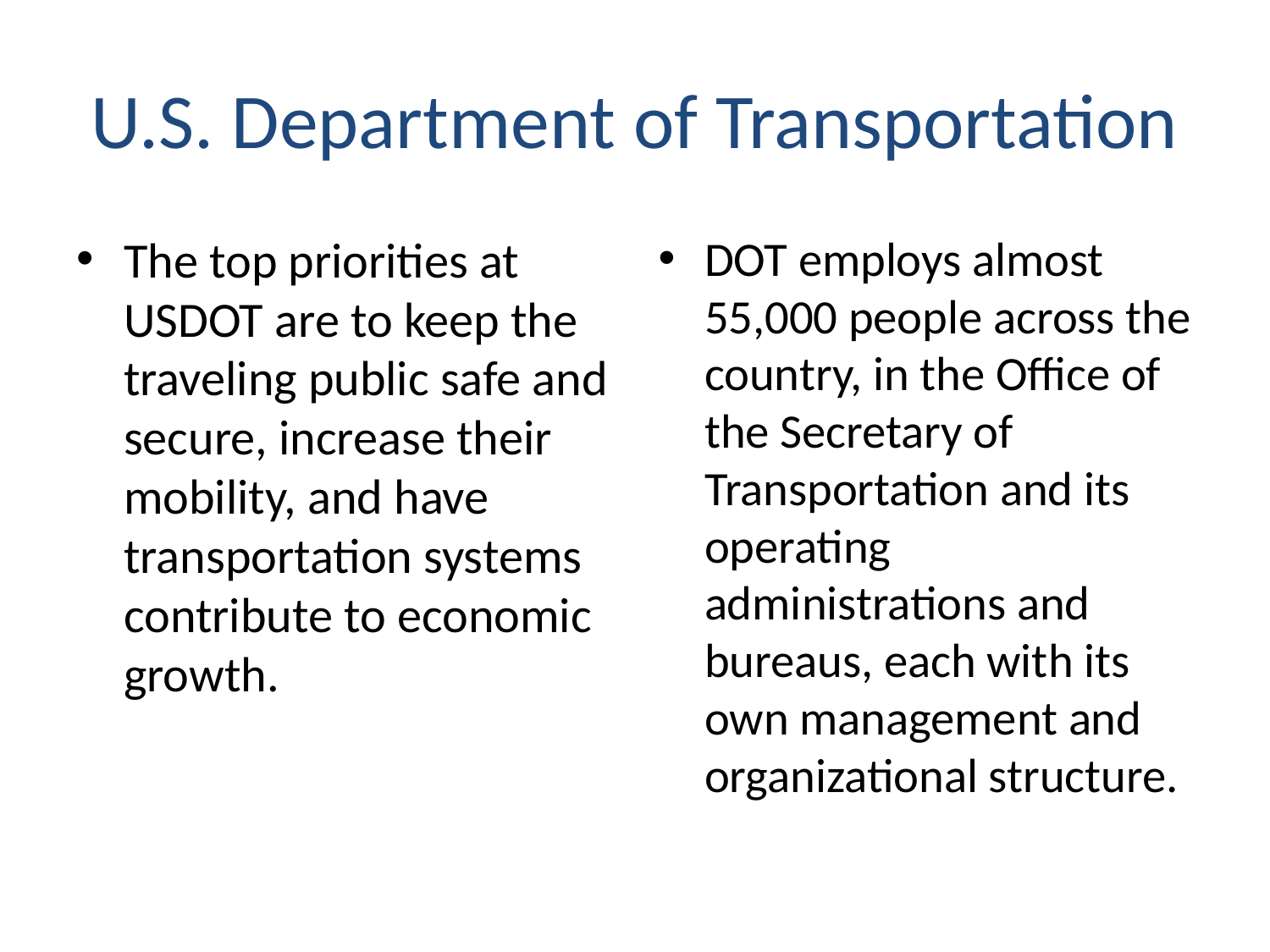

# U.S. Department of Transportation
The top priorities at USDOT are to keep the traveling public safe and secure, increase their mobility, and have transportation systems contribute to economic growth.
DOT employs almost 55,000 people across the country, in the Office of the Secretary of Transportation and its operating administrations and bureaus, each with its own management and organizational structure.